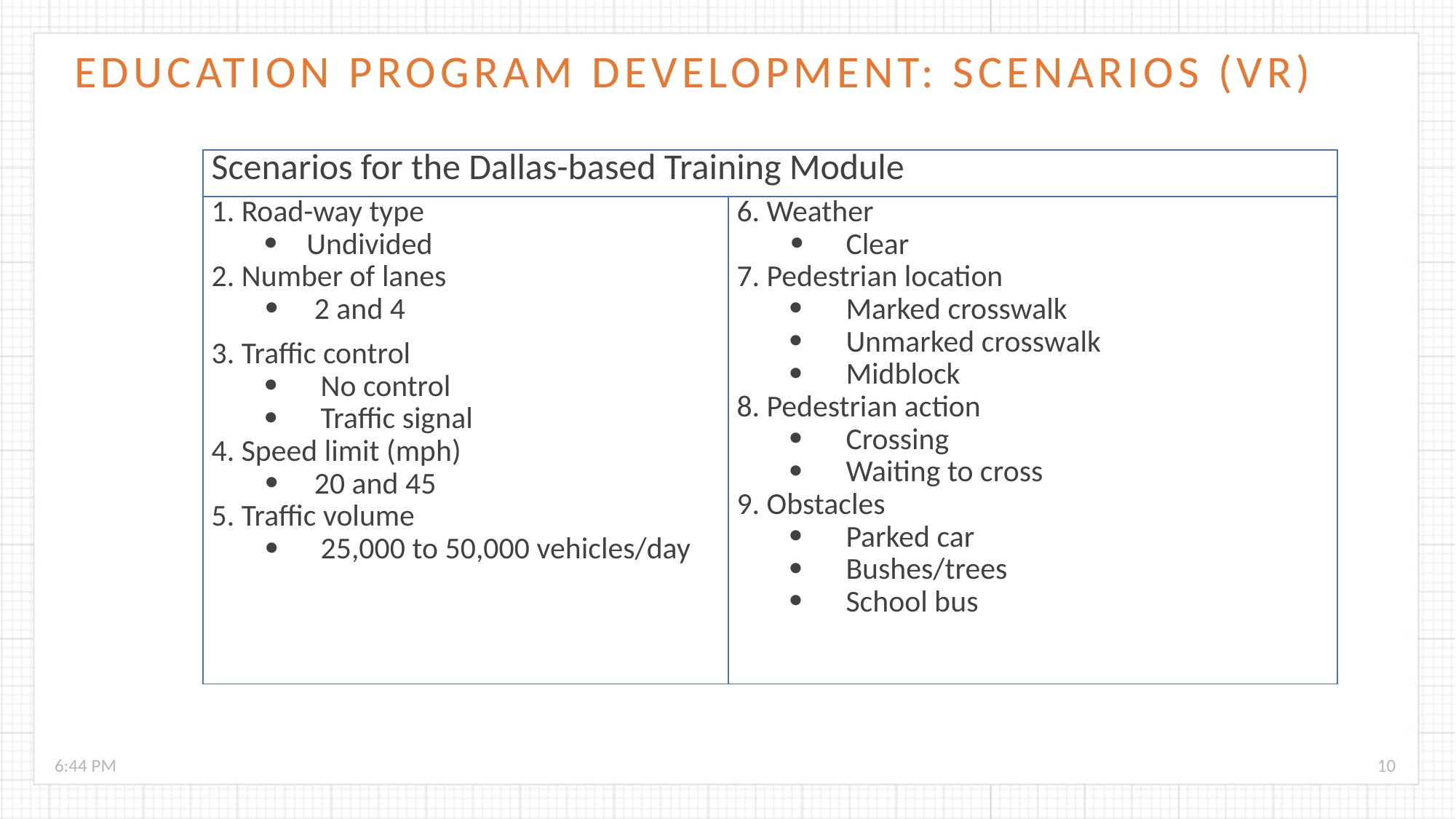

Education Program Development: Scenarios (VR)
| Scenarios for the Dallas-based Training Module |  |
| --- | --- |
| 1. Road-way type Undivided 2. Number of lanes 2 and 4 3. Traffic control No control Traffic signal 4. Speed limit (mph) 20 and 45 5. Traffic volume 25,000 to 50,000 vehicles/day | 6. Weather Clear 7. Pedestrian location Marked crosswalk Unmarked crosswalk Midblock 8. Pedestrian action Crossing Waiting to cross 9. Obstacles Parked car Bushes/trees School bus |
6:44 PM
10